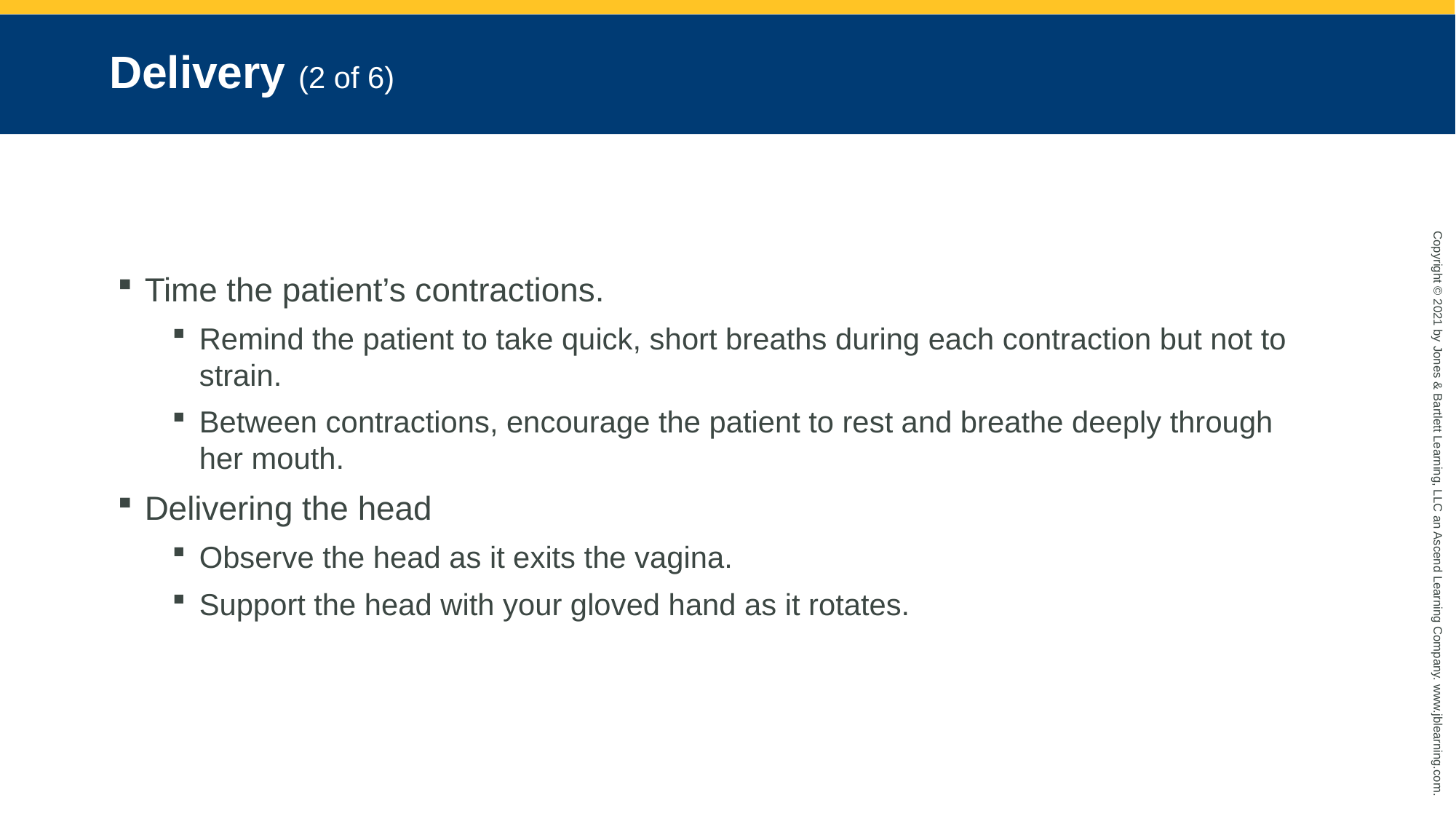

# Delivery (2 of 6)
Time the patient’s contractions.
Remind the patient to take quick, short breaths during each contraction but not to strain.
Between contractions, encourage the patient to rest and breathe deeply through her mouth.
Delivering the head
Observe the head as it exits the vagina.
Support the head with your gloved hand as it rotates.